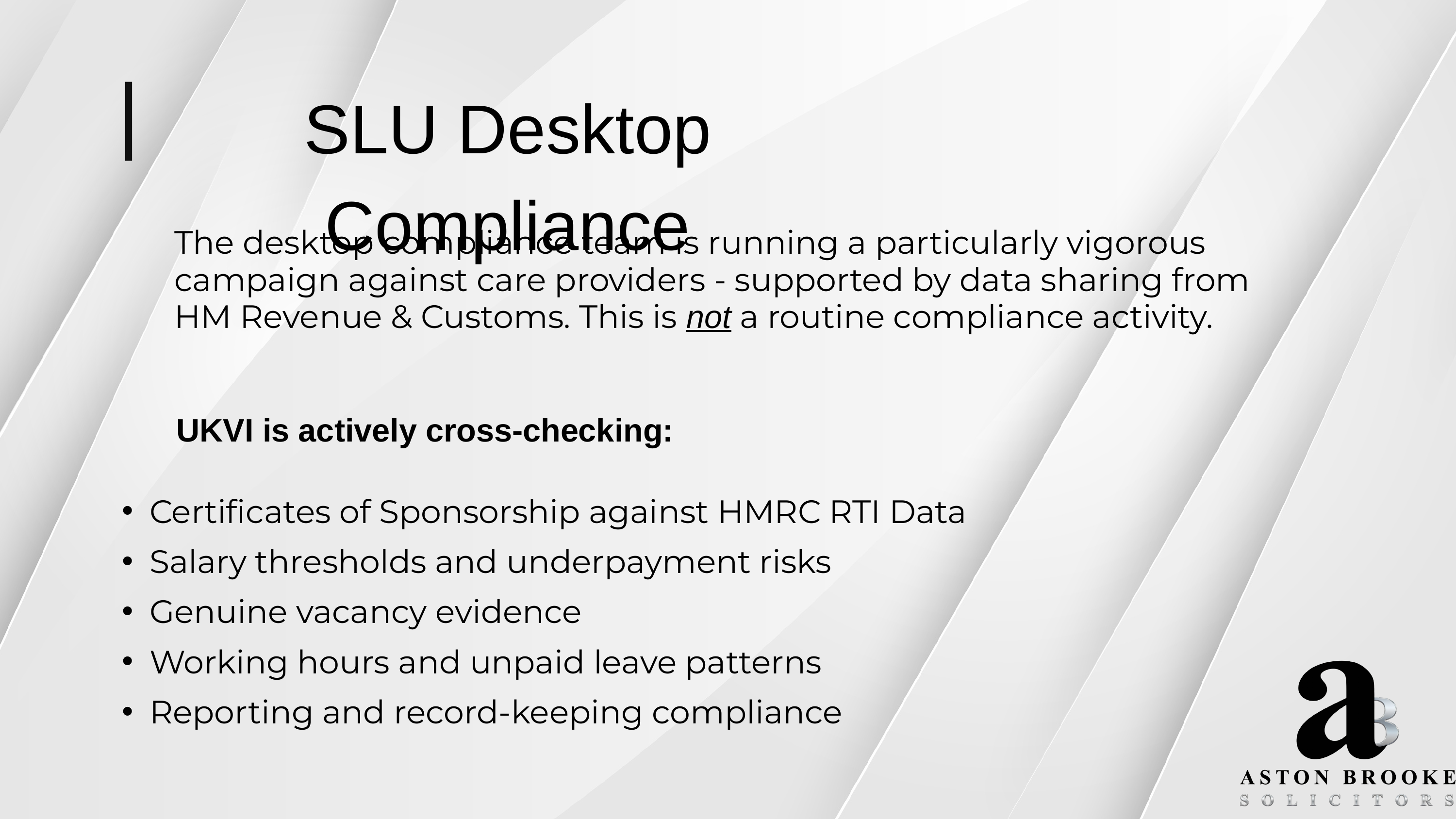

SLU Desktop Compliance

The desktop compliance team is running a particularly vigorous campaign against care providers - supported by data sharing from HM Revenue & Customs. This is not a routine compliance activity.

UKVI is actively cross-checking:
Certificates of Sponsorship against HMRC RTI Data
Salary thresholds and underpayment risks
Genuine vacancy evidence
Working hours and unpaid leave patterns
Reporting and record-keeping compliance